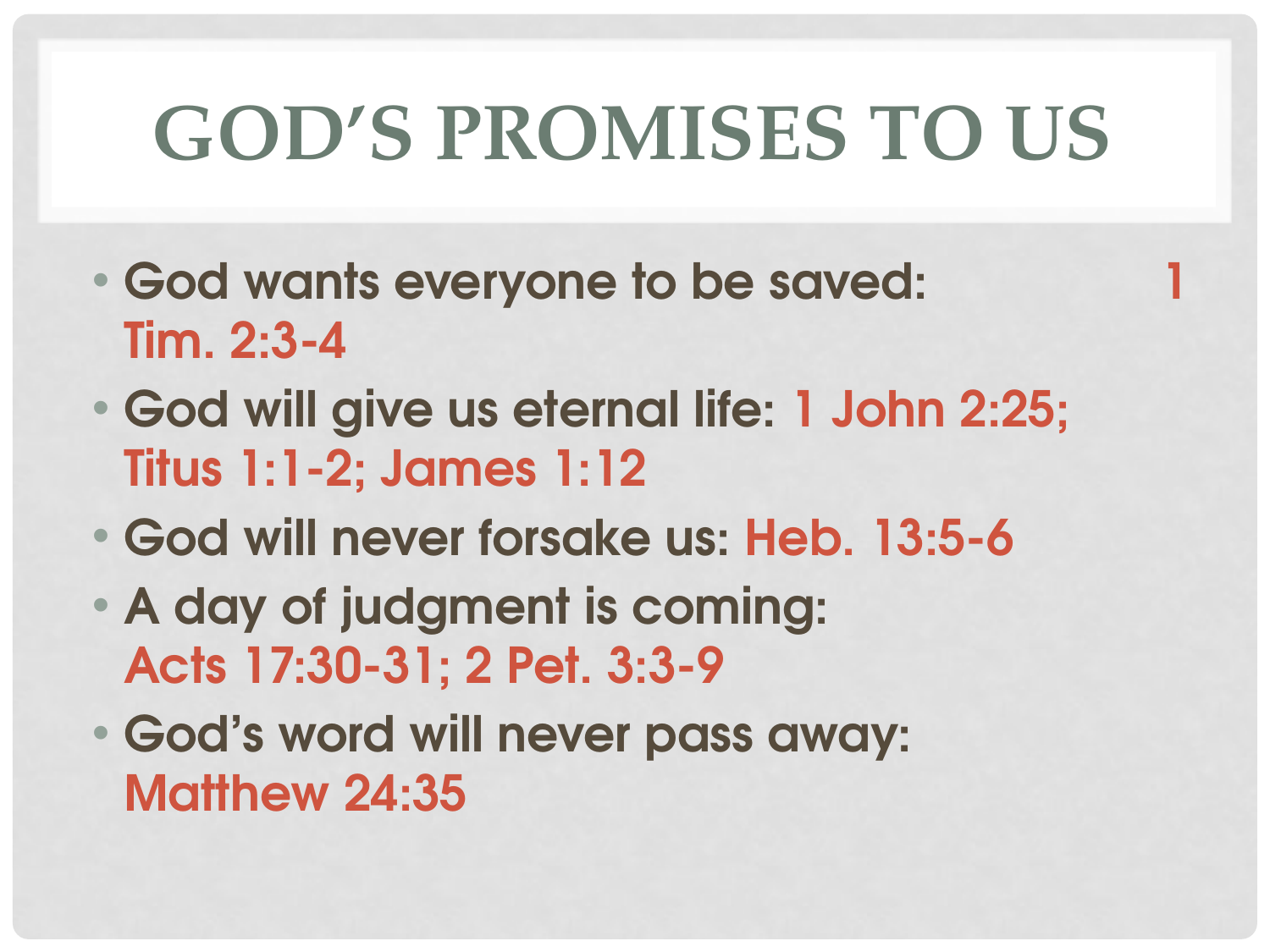

# God’s promises To Us
God wants everyone to be saved:                 1 Tim. 2:3-4
God will give us eternal life: 1 John 2:25;  Titus 1:1-2; James 1:12
God will never forsake us: Heb. 13:5-6
A day of judgment is coming:                        Acts 17:30-31; 2 Pet. 3:3-9
God’s word will never pass away:      Matthew 24:35